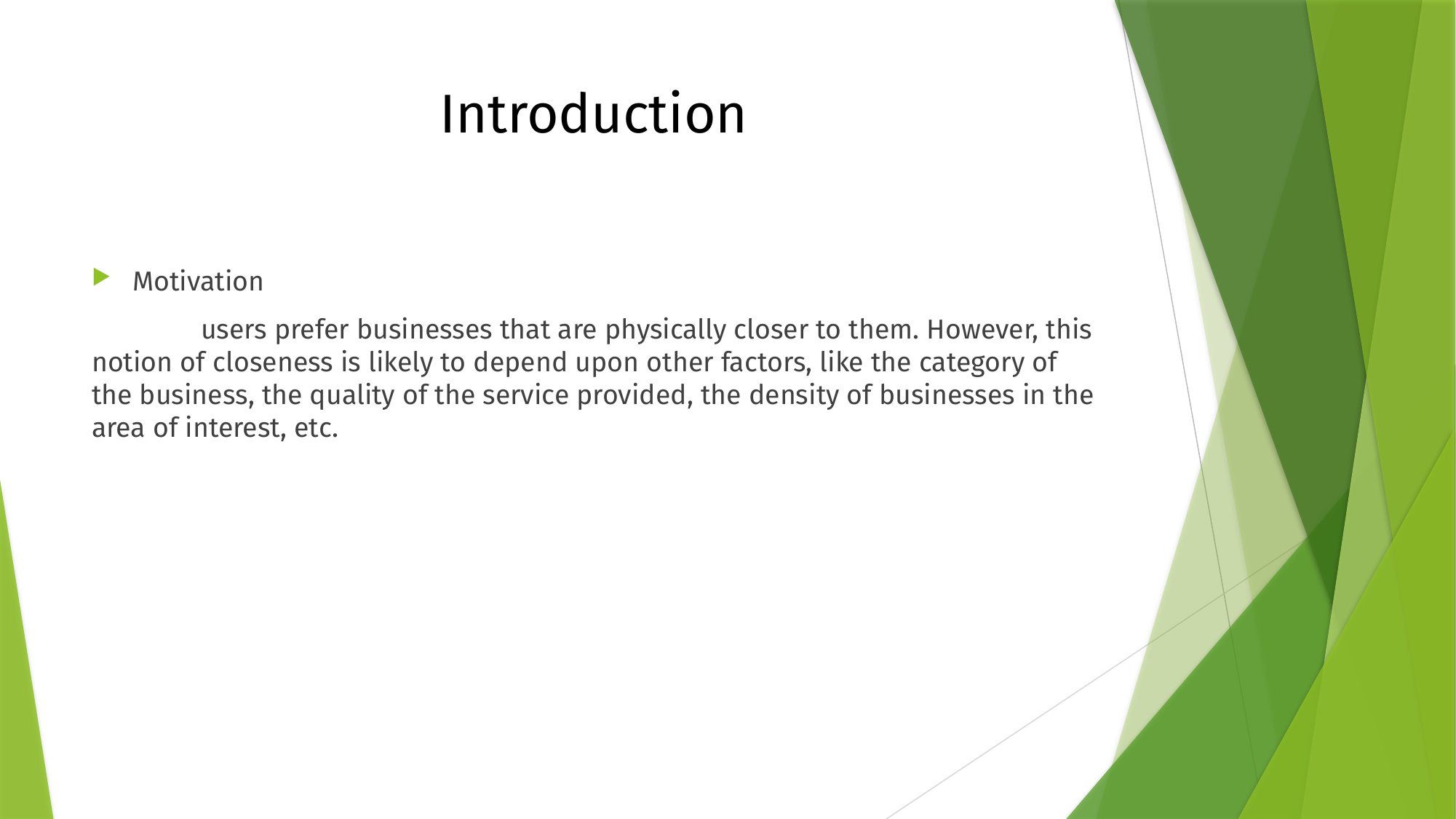

# Introduction
Motivation
	users prefer businesses that are physically closer to them. However, this notion of closeness is likely to depend upon other factors, like the category of the business, the quality of the service provided, the density of businesses in the area of interest, etc.